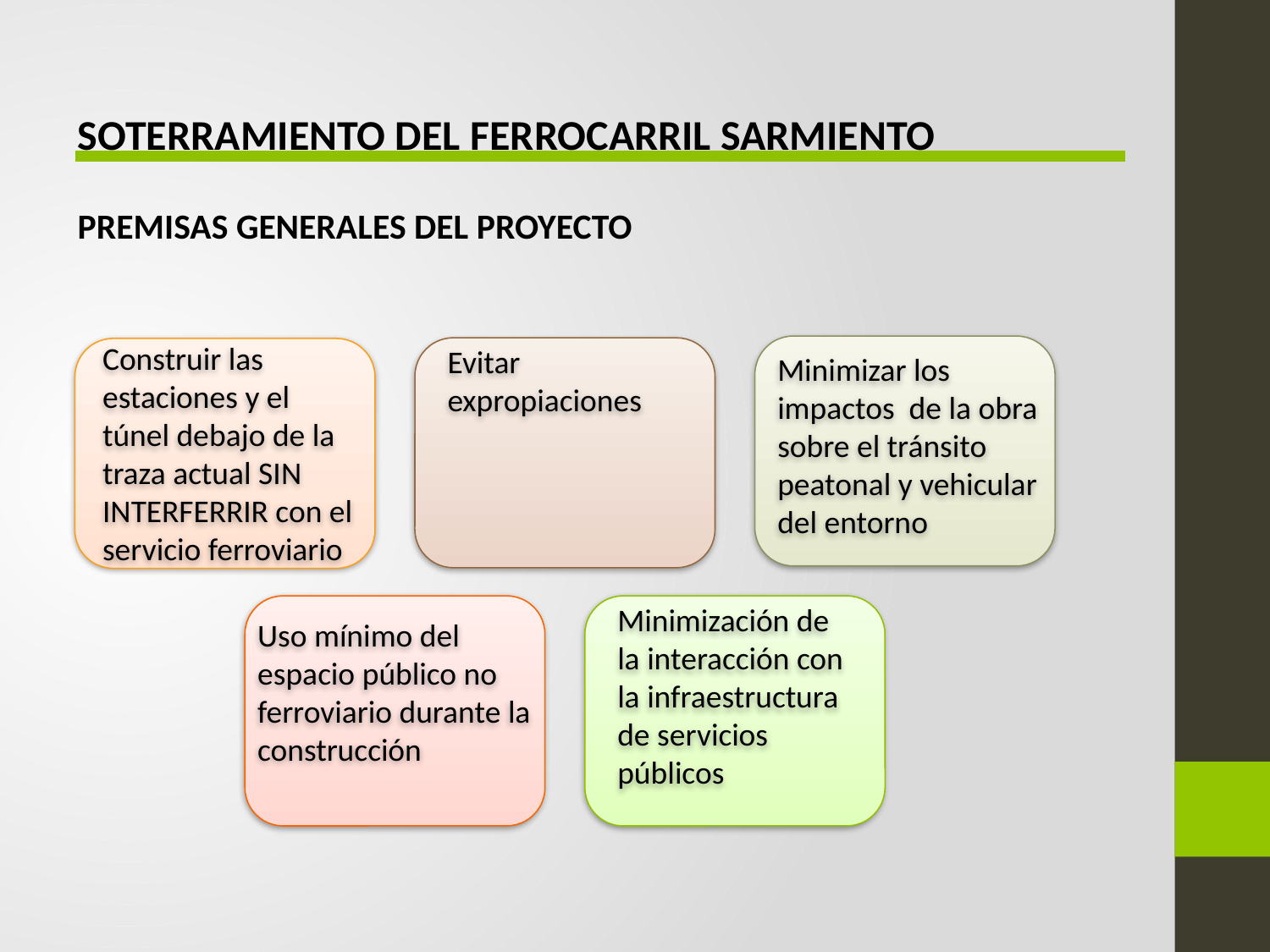

SOTERRAMIENTO DEL FERROCARRIL SARMIENTO
PREMISAS GENERALES DEL PROYECTO

Minimizar los impactos  de la obra sobre el tránsito peatonal y vehicular del entorno
Construir las estaciones y el túnel debajo de la traza actual SIN INTERFERRIR con el servicio ferroviario
Evitar expropiaciones

Minimización de la interacción con la infraestructura de servicios públicos

Uso mínimo del espacio público no ferroviario durante la construcción